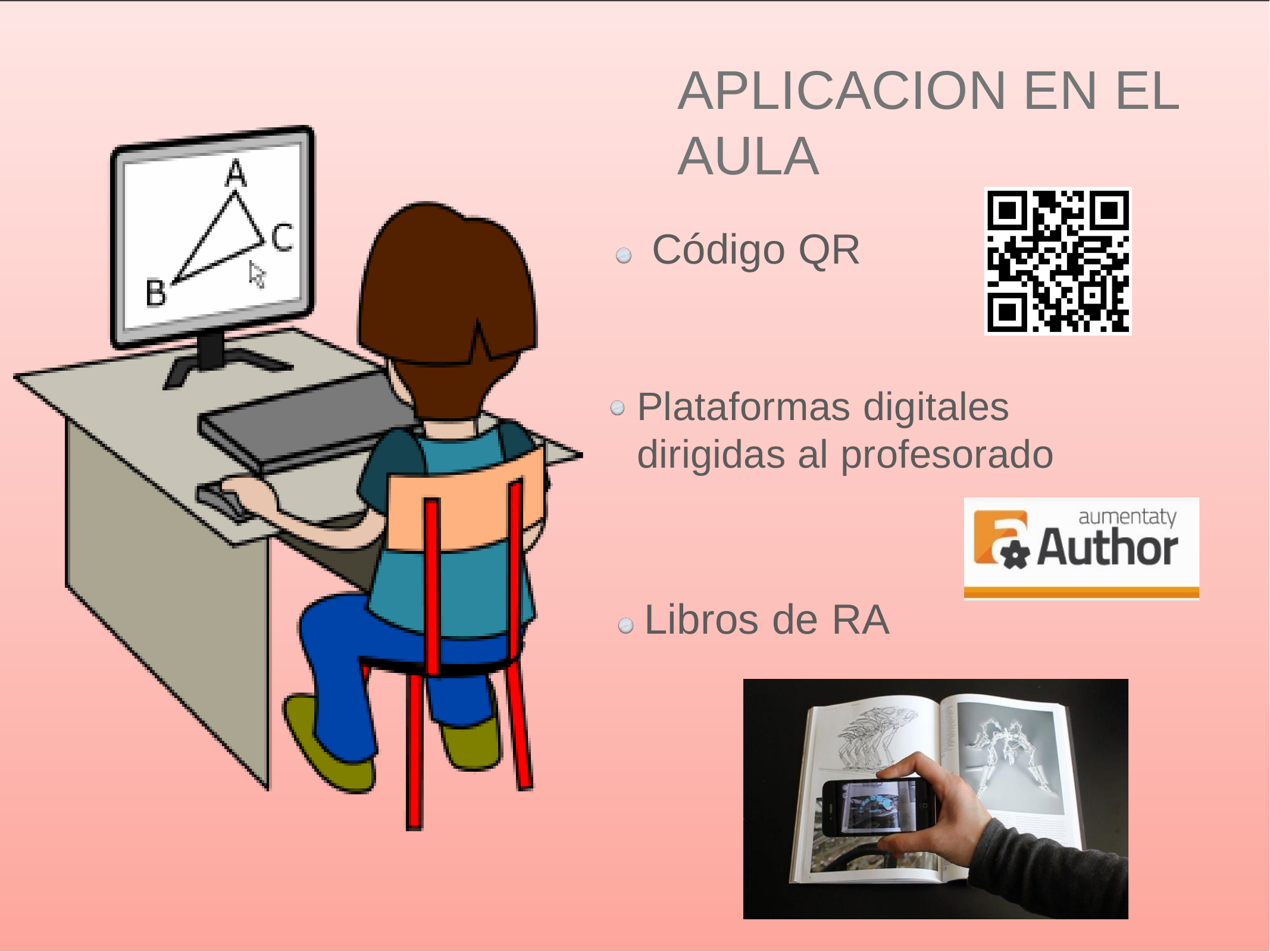

# APLICACION EN EL  AULA

Código QR

Plataformas digitales  dirigidas al profesorado

Libros de RA